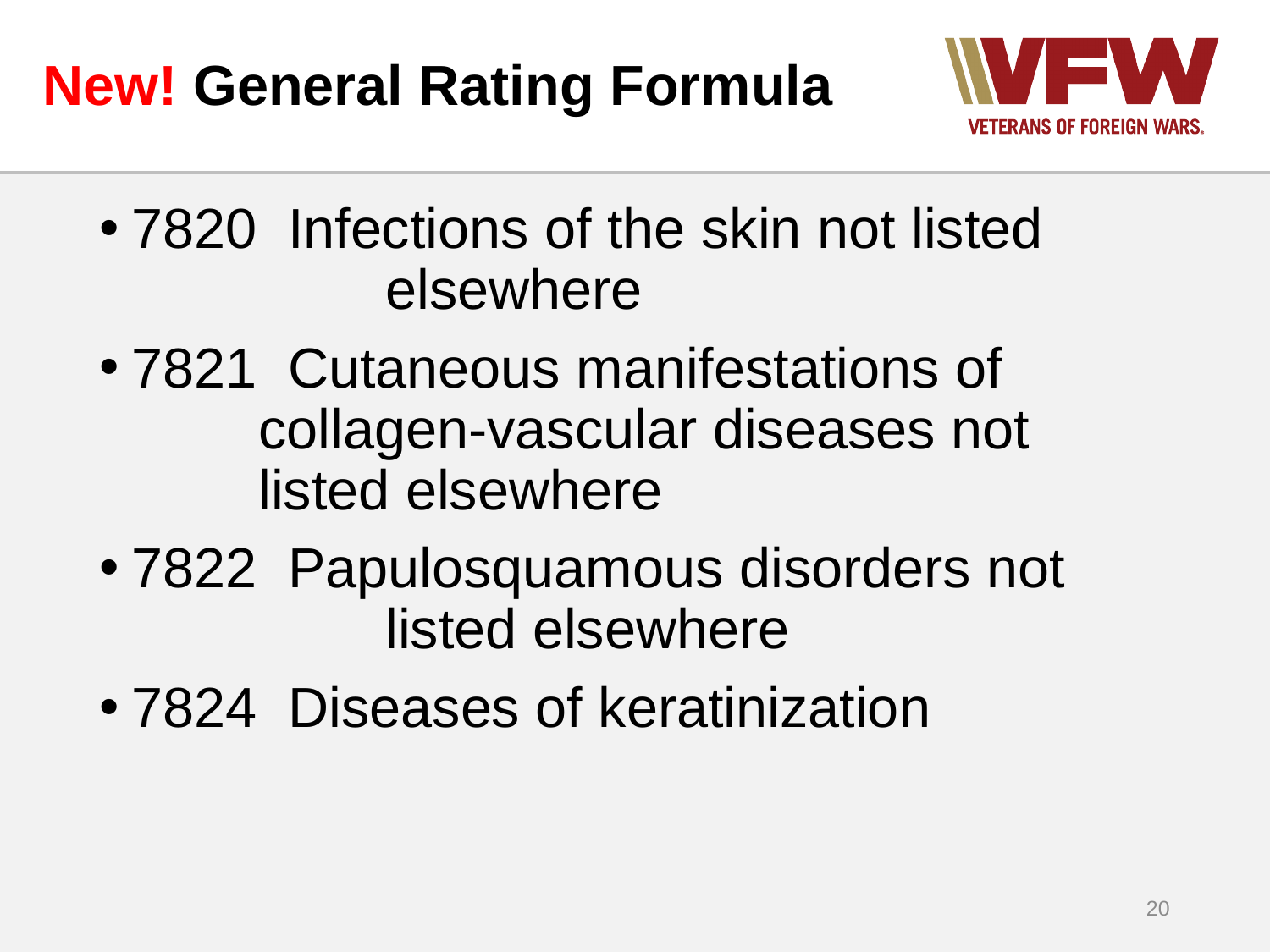

# New! General Rating Formula
7820  Infections of the skin not listed    			elsewhere
7821  Cutaneous manifestations of 			collagen-vascular diseases not 		listed elsewhere
7822  Papulosquamous disorders not 			listed elsewhere
7824  Diseases of keratinization
20